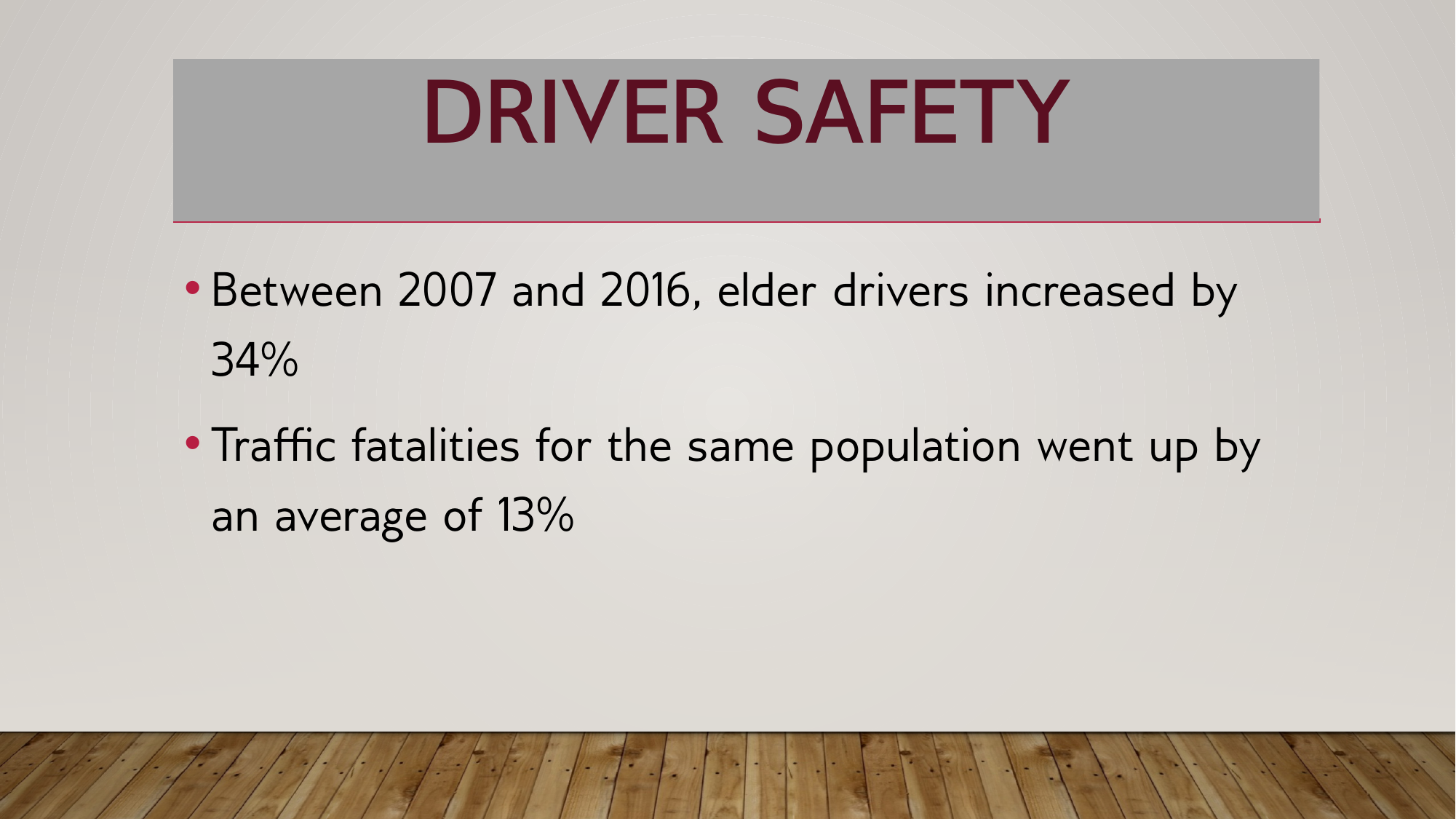

# Driver Safety
Between 2007 and 2016, elder drivers increased by 34%
Traffic fatalities for the same population went up by an average of 13%